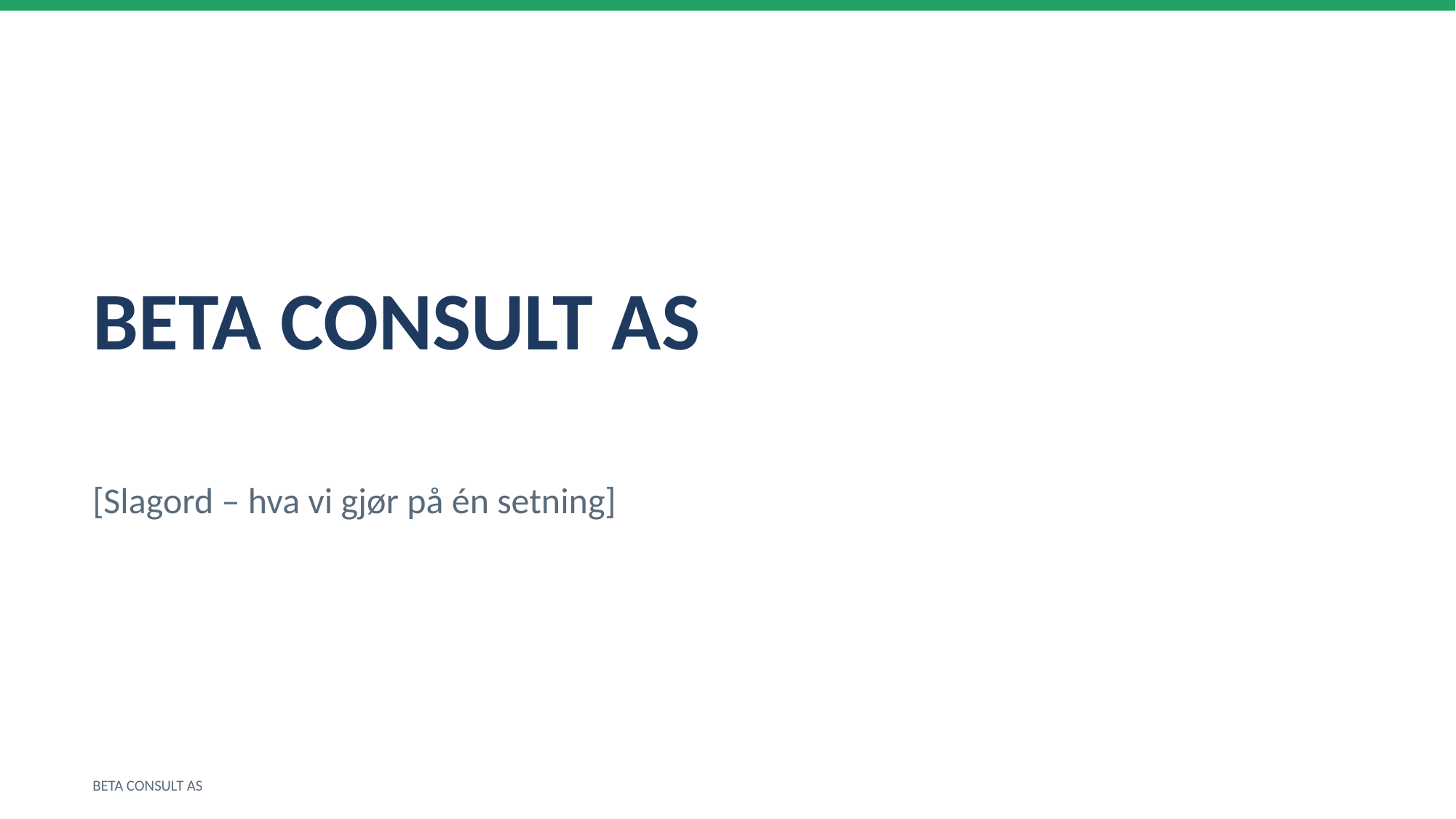

BETA CONSULT AS
[Slagord – hva vi gjør på én setning]
BETA CONSULT AS